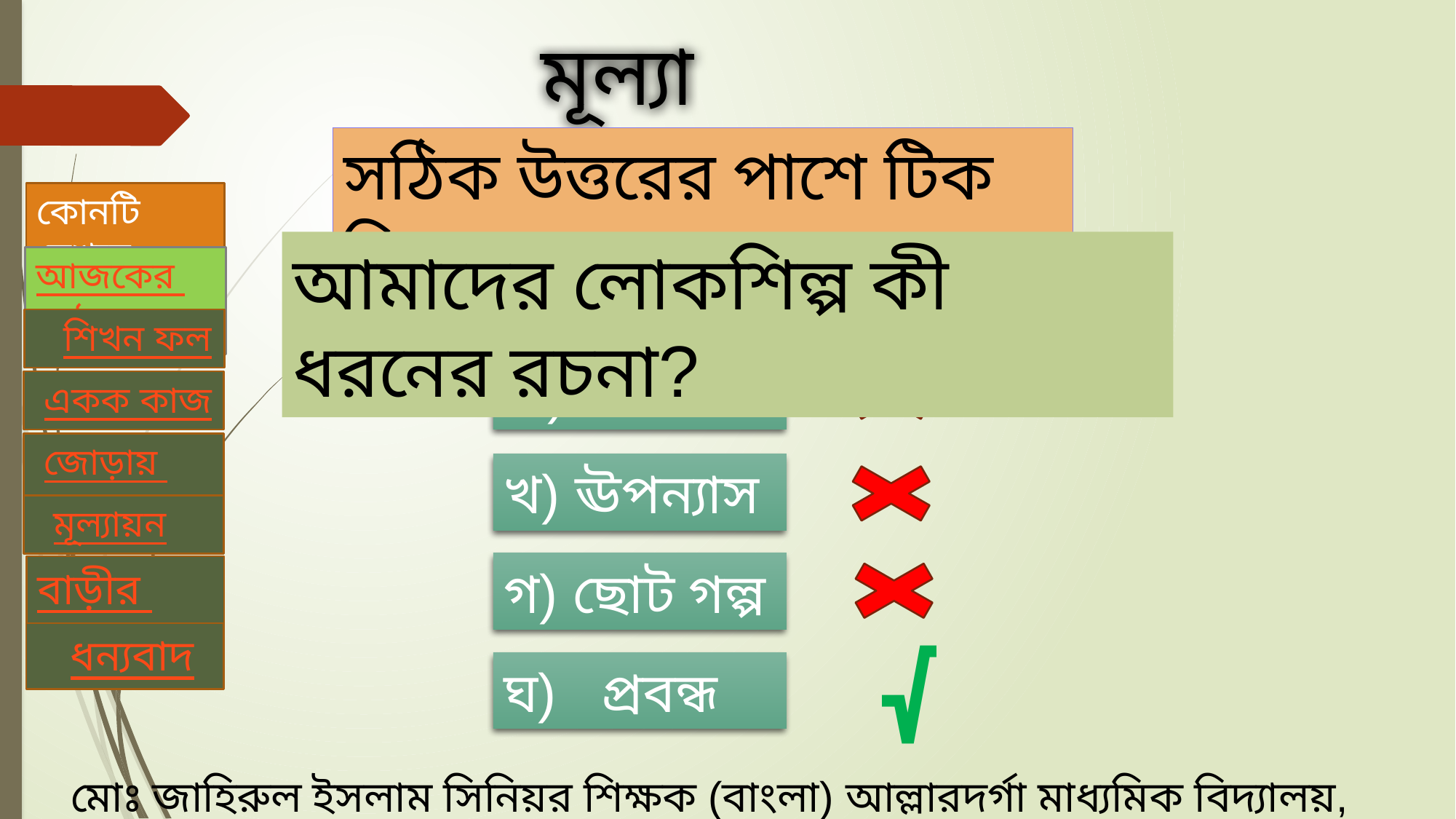

মূল্যায়ন
সঠিক উত্তরের পাশে টিক চিহ্ন দাওঃ
আমাদের লোকশিল্প কী ধরনের রচনা?
ক)  নাটক

খ) ঊপন্যাস

গ) ছোট গল্প

√
ঘ)   প্রবন্ধ